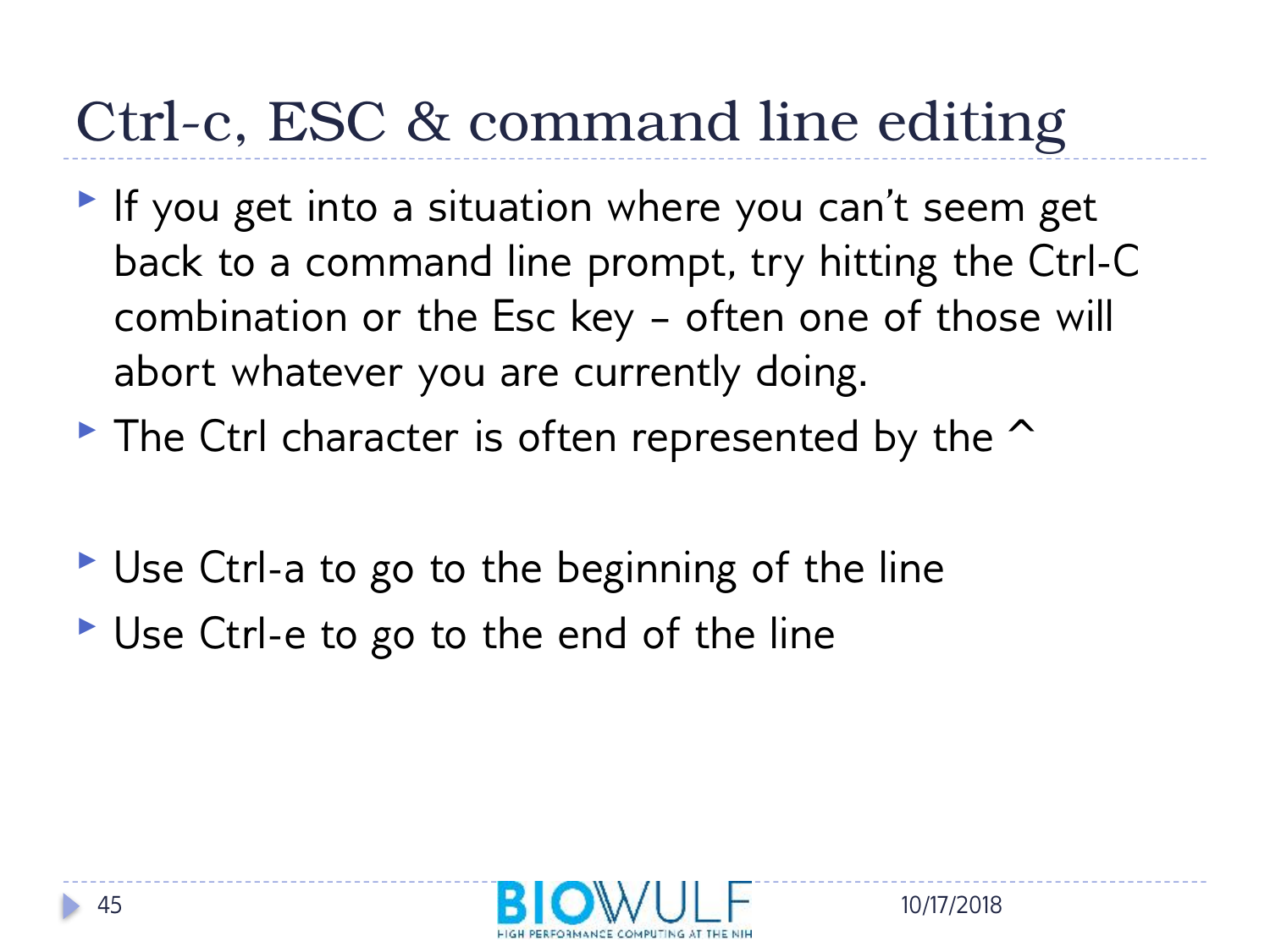

# Ctrl-c, ESC & command line editing
If you get into a situation where you can’t seem get back to a command line prompt, try hitting the Ctrl-C combination or the Esc key – often one of those will abort whatever you are currently doing.
The Ctrl character is often represented by the ^

Use Ctrl-a to go to the beginning of the line
Use Ctrl-e to go to the end of the line
45
10/17/2018